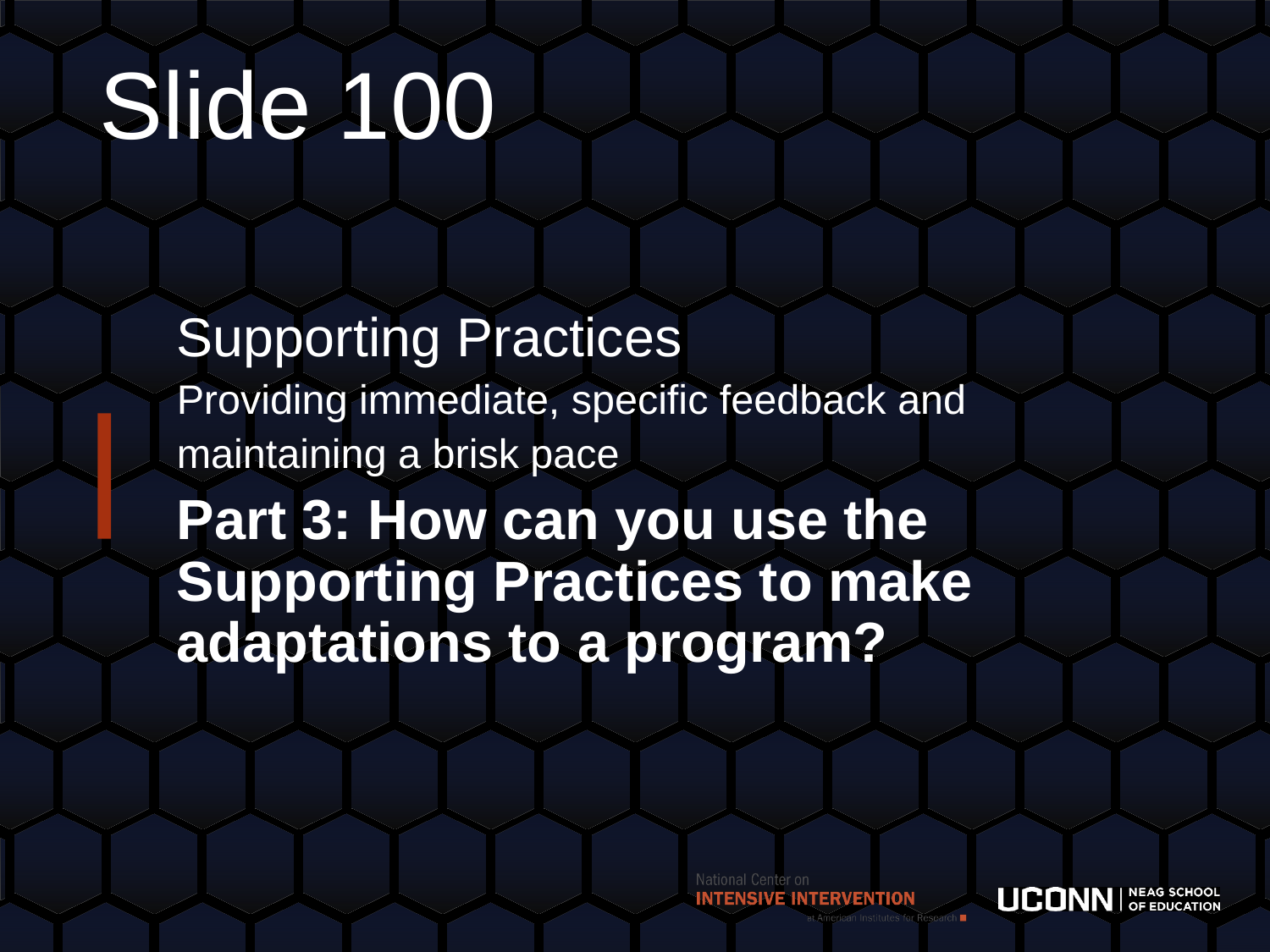

# Slide 100
Supporting Practices
Providing immediate, specific feedback and maintaining a brisk pace
Part 3: How can you use the Supporting Practices to make adaptations to a program?